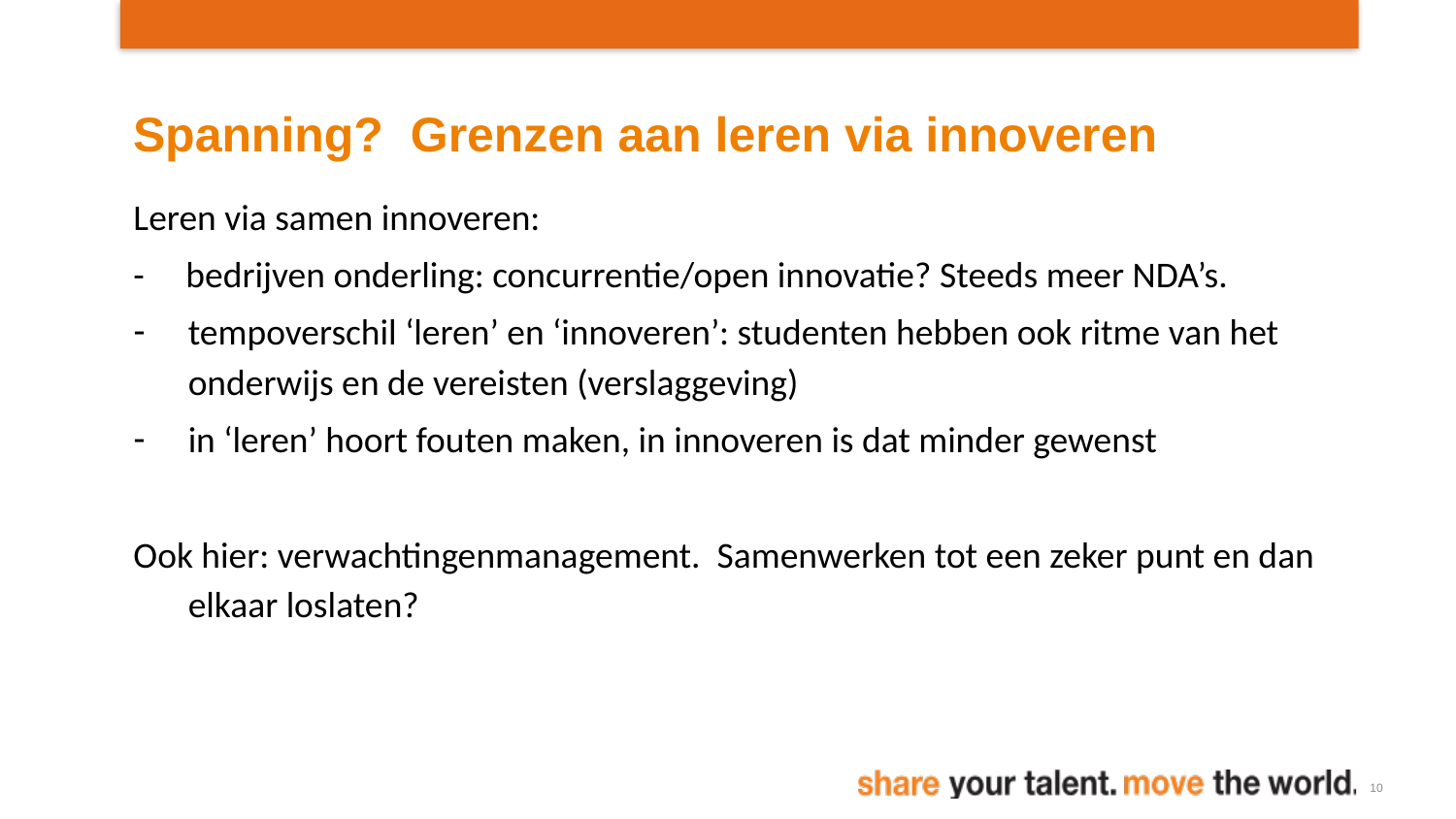

# Spanning?  Grenzen aan leren via innoveren
Leren via samen innoveren:
-     bedrijven onderling: concurrentie/open innovatie? Steeds meer NDA’s.
tempoverschil ‘leren’ en ‘innoveren’: studenten hebben ook ritme van het onderwijs en de vereisten (verslaggeving)
in ‘leren’ hoort fouten maken, in innoveren is dat minder gewenst

Ook hier: verwachtingenmanagement.  Samenwerken tot een zeker punt en dan elkaar loslaten?

10